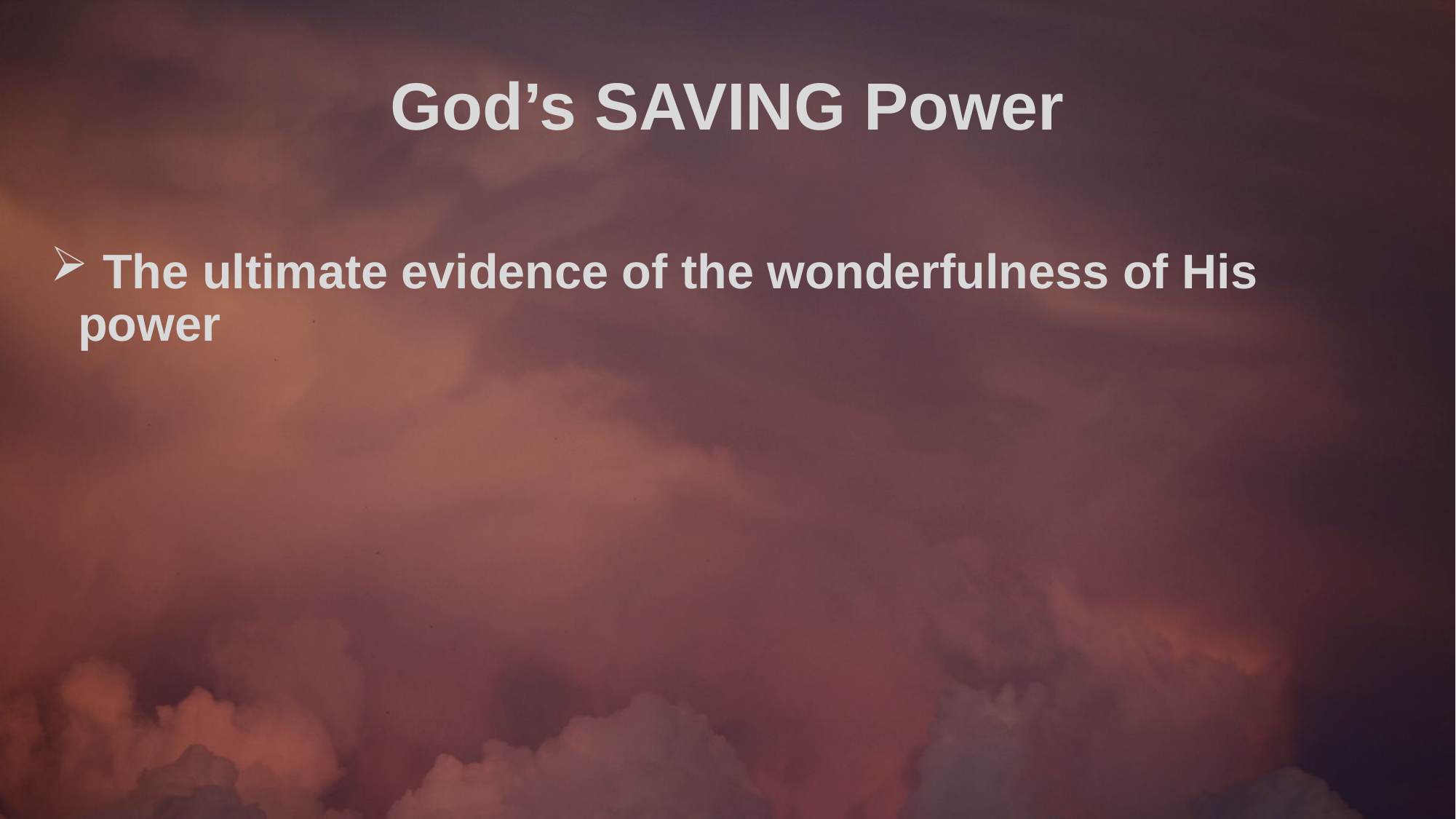

God’s SAVING Power

 The ultimate evidence of the wonderfulness of His power